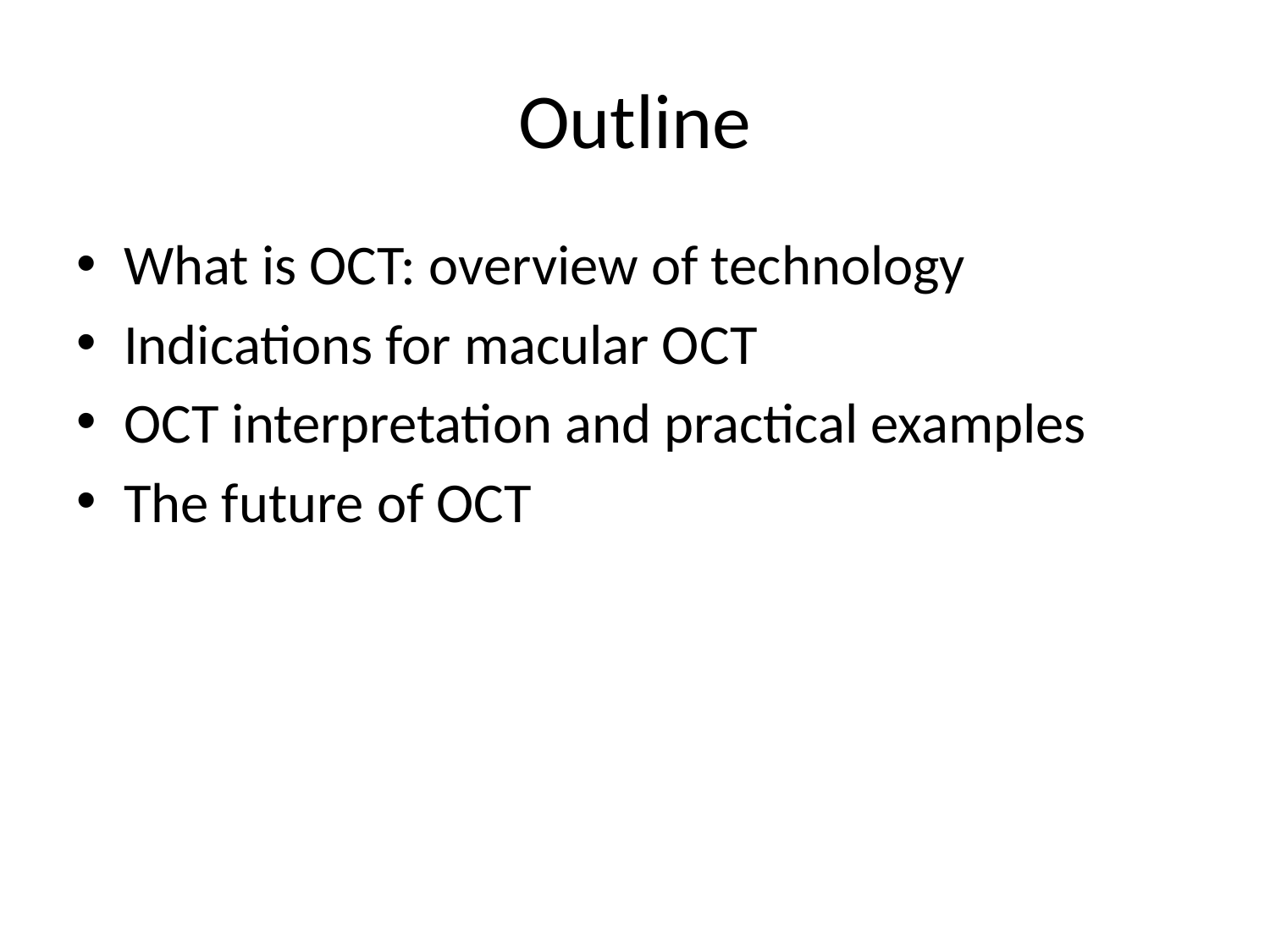

# Outline
What is OCT: overview of technology
Indications for macular OCT
OCT interpretation and practical examples
The future of OCT